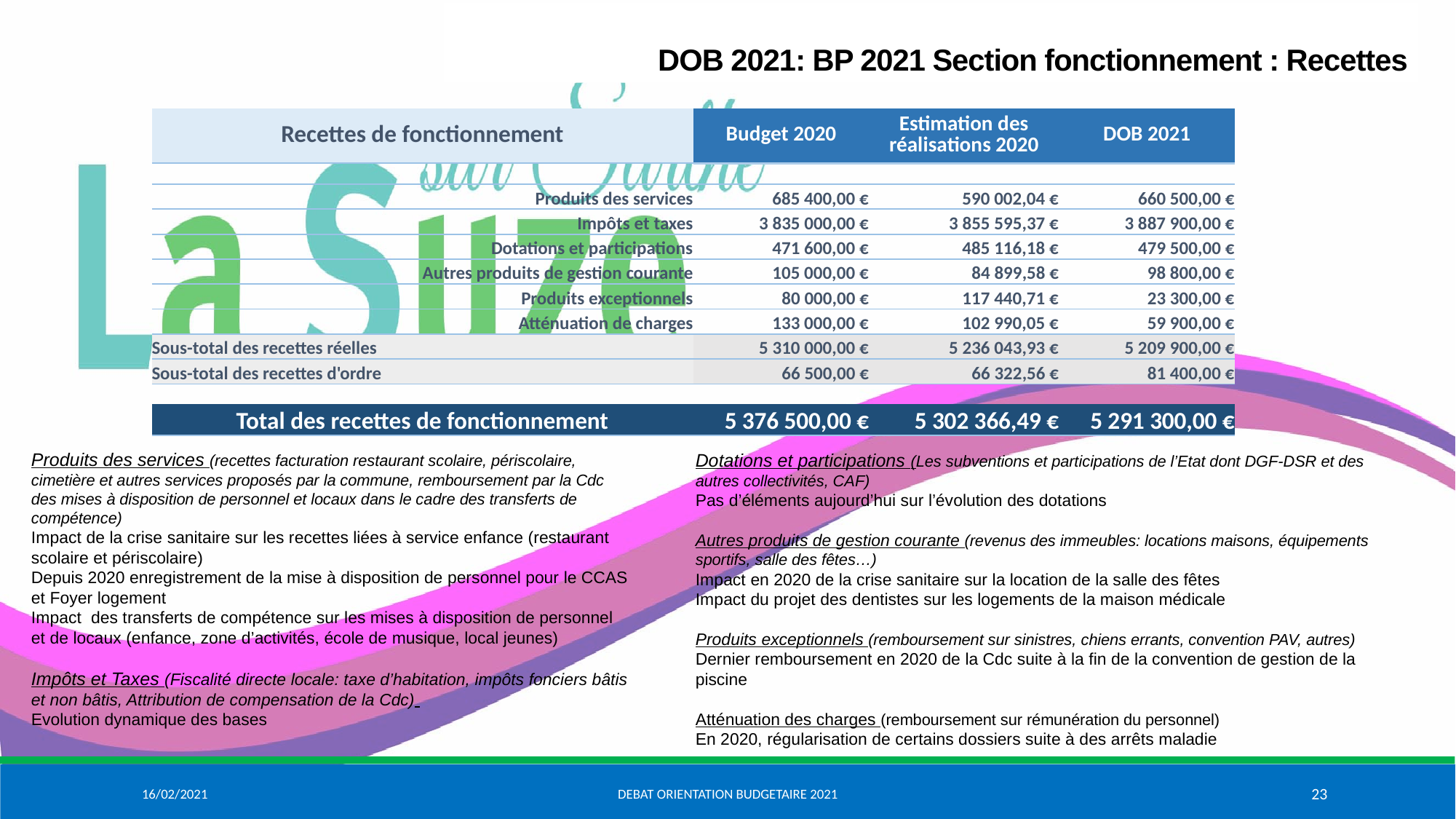

DOB 2021: BP 2021 Section fonctionnement : Recettes
| Recettes de fonctionnement | Budget 2020 | Estimation des réalisations 2020 | DOB 2021 |
| --- | --- | --- | --- |
|  |  |  |  |
| Produits des services | 685 400,00 € | 590 002,04 € | 660 500,00 € |
| Impôts et taxes | 3 835 000,00 € | 3 855 595,37 € | 3 887 900,00 € |
| Dotations et participations | 471 600,00 € | 485 116,18 € | 479 500,00 € |
| Autres produits de gestion courante | 105 000,00 € | 84 899,58 € | 98 800,00 € |
| Produits exceptionnels | 80 000,00 € | 117 440,71 € | 23 300,00 € |
| Atténuation de charges | 133 000,00 € | 102 990,05 € | 59 900,00 € |
| Sous-total des recettes réelles | 5 310 000,00 € | 5 236 043,93 € | 5 209 900,00 € |
| Sous-total des recettes d'ordre | 66 500,00 € | 66 322,56 € | 81 400,00 € |
|  |  |  |  |
| Total des recettes de fonctionnement | 5 376 500,00 € | 5 302 366,49 € | 5 291 300,00 € |

Dotations et participations (Les subventions et participations de l’Etat dont DGF-DSR et des autres collectivités, CAF)
Pas d’éléments aujourd’hui sur l’évolution des dotations

Autres produits de gestion courante (revenus des immeubles: locations maisons, équipements sportifs, salle des fêtes…)
Impact en 2020 de la crise sanitaire sur la location de la salle des fêtes
Impact du projet des dentistes sur les logements de la maison médicale

Produits exceptionnels (remboursement sur sinistres, chiens errants, convention PAV, autres)
Dernier remboursement en 2020 de la Cdc suite à la fin de la convention de gestion de la piscine

Atténuation des charges (remboursement sur rémunération du personnel)
En 2020, régularisation de certains dossiers suite à des arrêts maladie

Produits des services (recettes facturation restaurant scolaire, périscolaire, cimetière et autres services proposés par la commune, remboursement par la Cdc des mises à disposition de personnel et locaux dans le cadre des transferts de compétence)
Impact de la crise sanitaire sur les recettes liées à service enfance (restaurant scolaire et périscolaire)
Depuis 2020 enregistrement de la mise à disposition de personnel pour le CCAS et Foyer logement
Impact  des transferts de compétence sur les mises à disposition de personnel et de locaux (enfance, zone d’activités, école de musique, local jeunes)

Impôts et Taxes (Fiscalité directe locale: taxe d’habitation, impôts fonciers bâtis et non bâtis, Attribution de compensation de la Cdc)
Evolution dynamique des bases

16/02/2021
DEBAT ORIENTATION BUDGETAIRE 2021
23